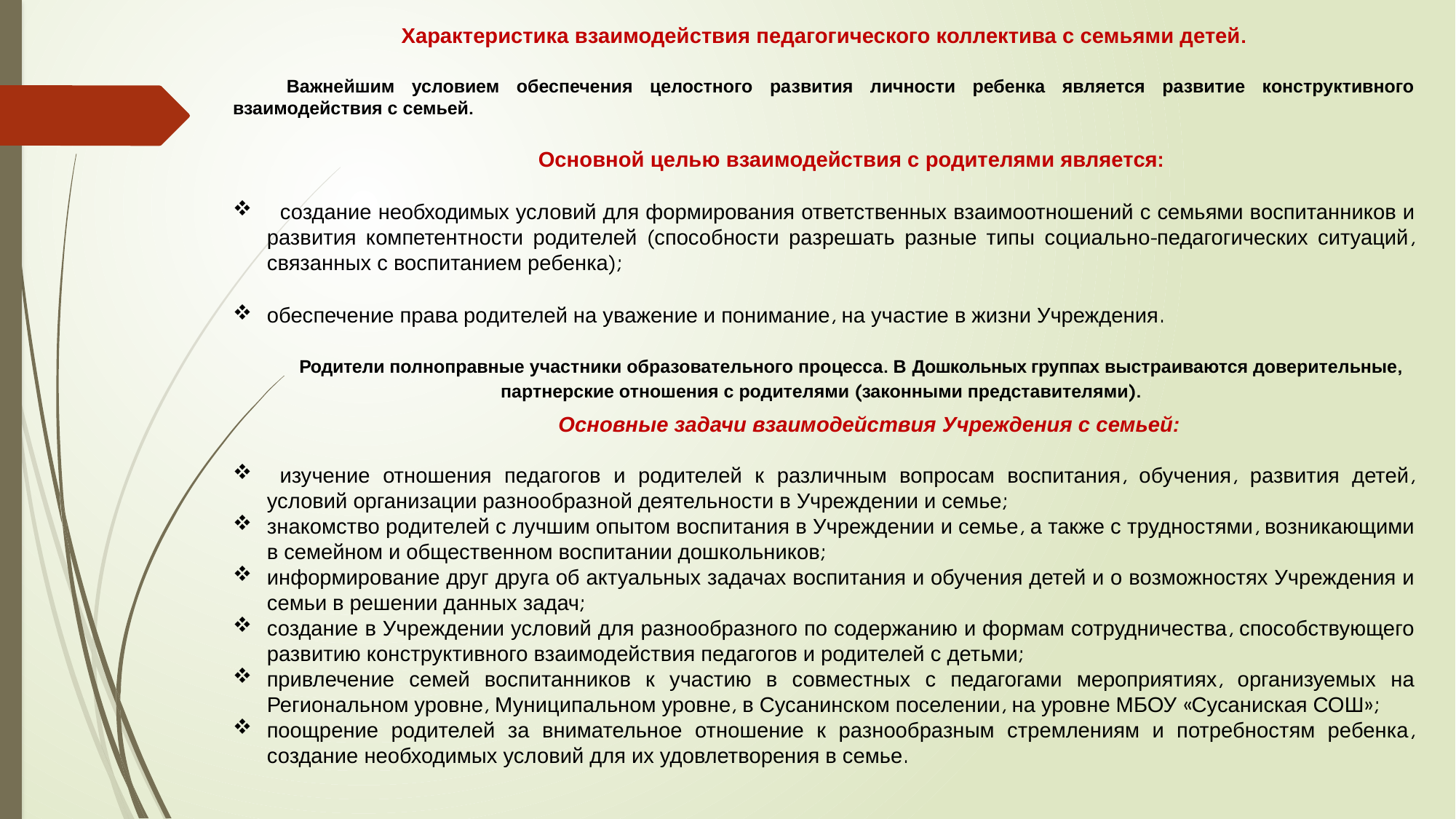

Характеристика взаимодействия педагогического коллектива с семьями детей.
Важнейшим условием обеспечения целостного развития личности ребенка является развитие конструктивного взаимодействия с семьей.
Основной целью взаимодействия с родителями является:
  создание необходимых условий для формирования ответственных взаимоотношений с семьями воспитанников и развития компетентности родителей (способности разрешать разные типы социально-педагогических ситуаций, связанных с воспитанием ребенка);
обеспечение права родителей на уважение и понимание, на участие в жизни Учреждения.
Родители полноправные участники образовательного процесса. В Дошкольных группах выстраиваются доверительные, партнерские отношения с родителями (законными представителями).
      Основные задачи взаимодействия Учреждения с семьей:

 изучение отношения педагогов и родителей к различным вопросам воспитания, обучения, развития детей, условий организации разнообразной деятельности в Учреждении и семье;
знакомство родителей с лучшим опытом воспитания в Учреждении и семье, а также с трудностями, возникающими в семейном и общественном воспитании дошкольников;
информирование друг друга об актуальных задачах воспитания и обучения детей и о возможностях Учреждения и семьи в решении данных задач;
создание в Учреждении условий для разнообразного по содержанию и формам сотрудничества, способствующего развитию конструктивного взаимодействия педагогов и родителей с детьми;
привлечение семей воспитанников к участию в совместных с педагогами мероприятиях, организуемых на Региональном уровне, Муниципальном уровне, в Сусанинском поселении, на уровне МБОУ «Сусаниская СОШ»;
поощрение родителей за внимательное отношение к разнообразным стремлениям и потребностям ребенка, создание необходимых условий для их удовлетворения в семье.